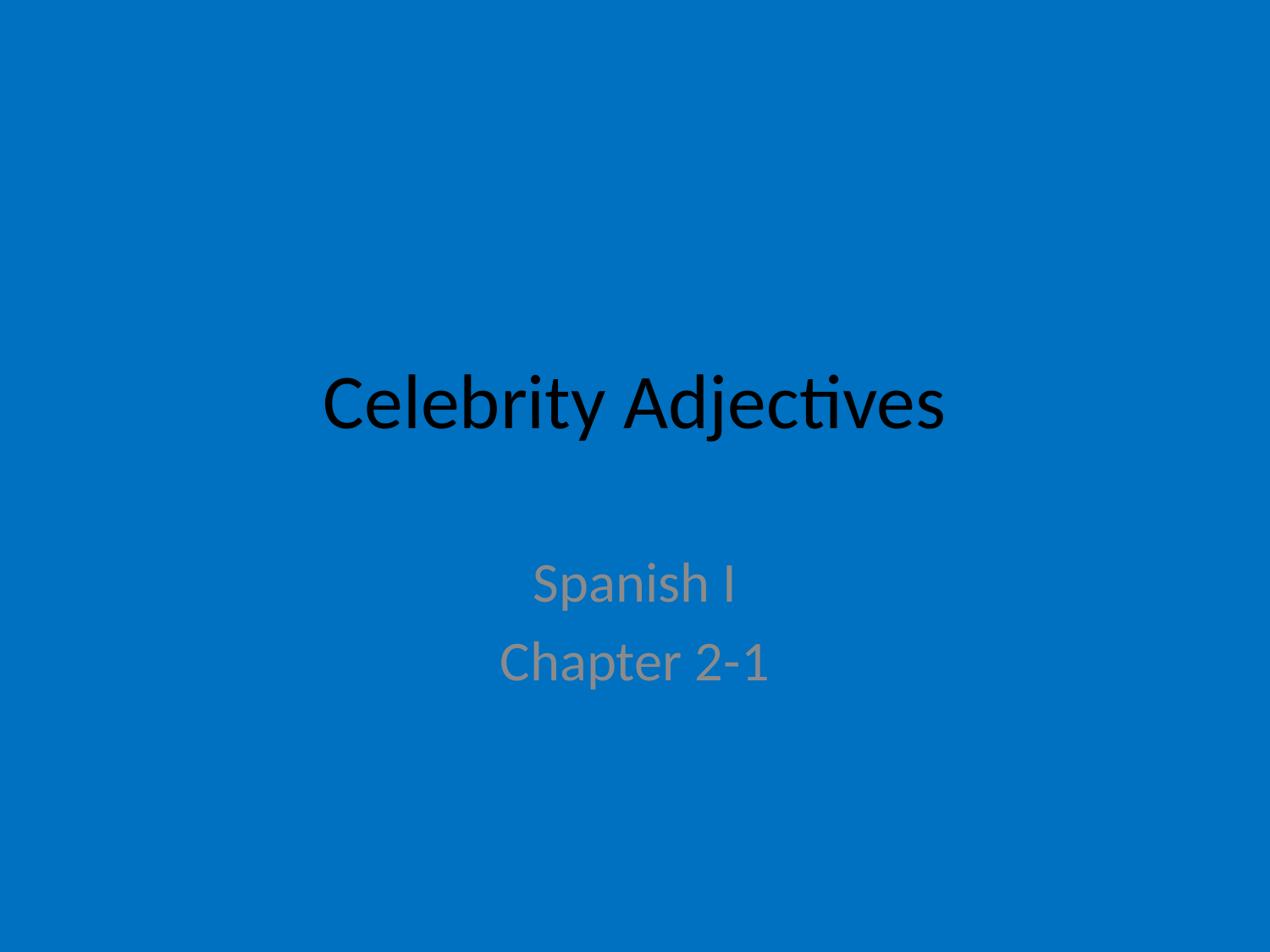

# Celebrity Adjectives
Spanish I
Chapter 2-1